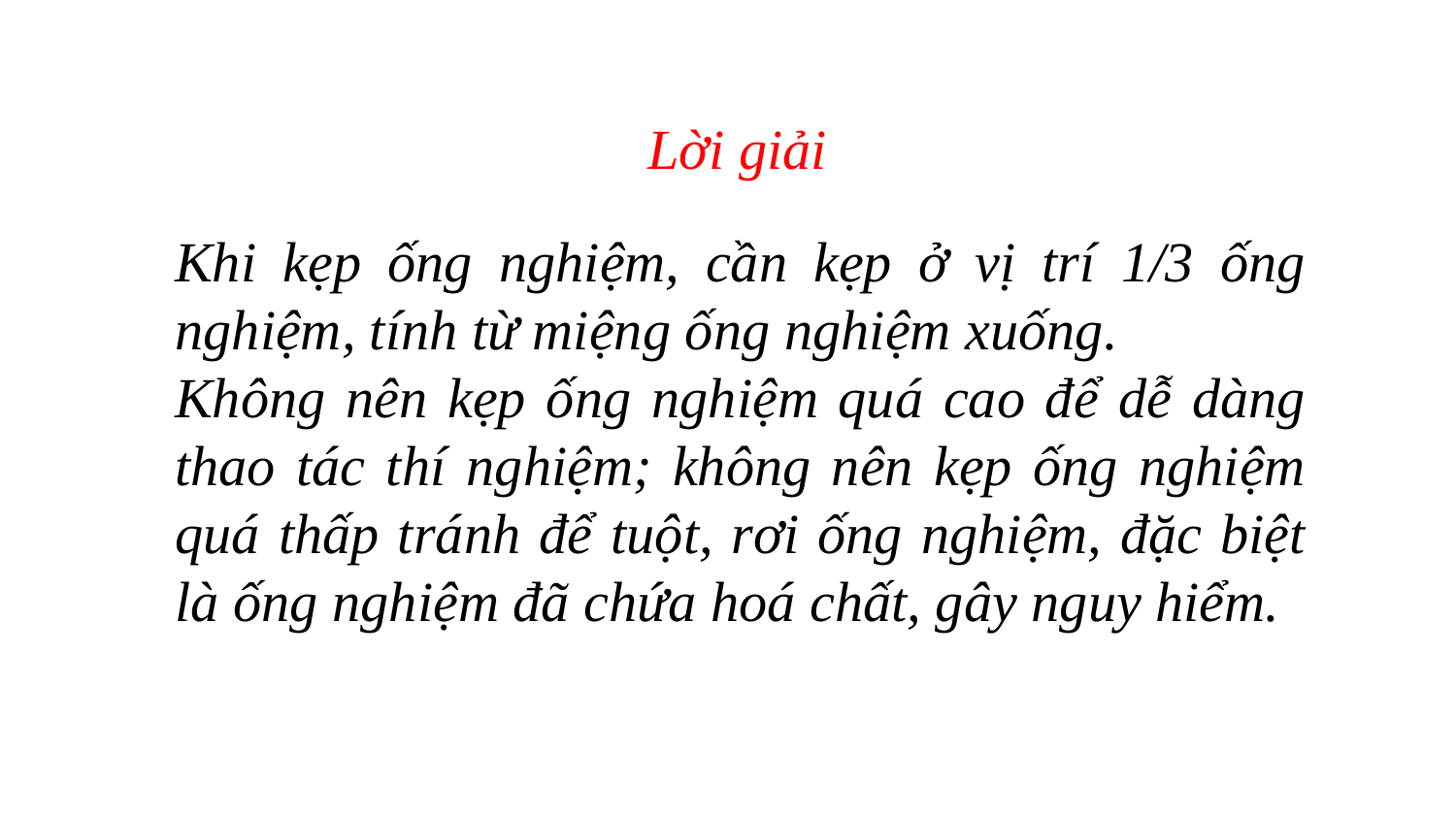

Lời giải
Khi kẹp ống nghiệm, cần kẹp ở vị trí 1/3 ống nghiệm, tính từ miệng ống nghiệm xuống.
Không nên kẹp ống nghiệm quá cao để dễ dàng thao tác thí nghiệm; không nên kẹp ống nghiệm quá thấp tránh để tuột, rơi ống nghiệm, đặc biệt là ống nghiệm đã chứa hoá chất, gây nguy hiểm.